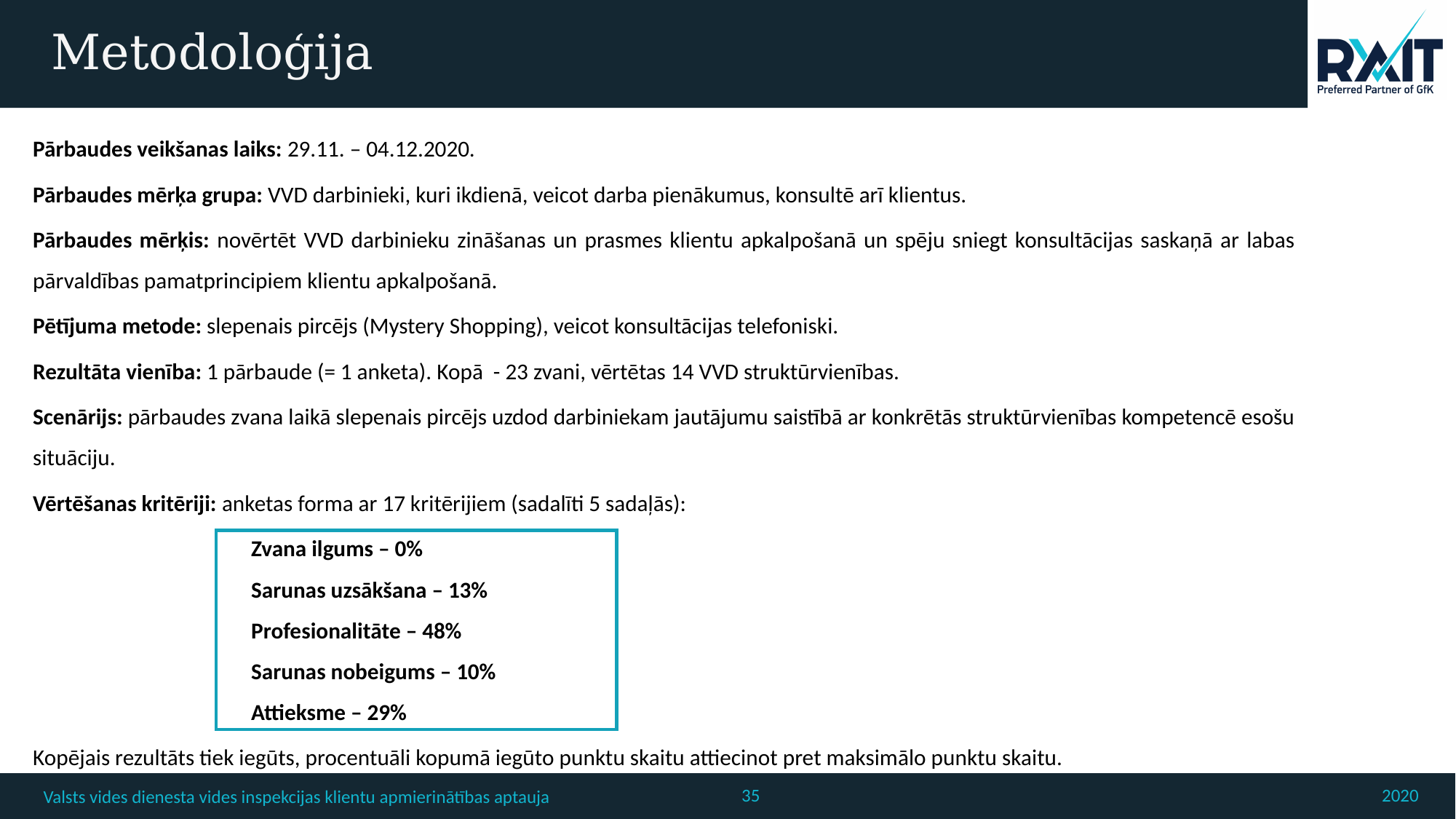

# Metodoloģija
Pārbaudes veikšanas laiks: 29.11. – 04.12.2020.
Pārbaudes mērķa grupa: VVD darbinieki, kuri ikdienā, veicot darba pienākumus, konsultē arī klientus.
Pārbaudes mērķis: novērtēt VVD darbinieku zināšanas un prasmes klientu apkalpošanā un spēju sniegt konsultācijas saskaņā ar labas pārvaldības pamatprincipiem klientu apkalpošanā.
Pētījuma metode: slepenais pircējs (Mystery Shopping), veicot konsultācijas telefoniski.
Rezultāta vienība: 1 pārbaude (= 1 anketa). Kopā  - 23 zvani, vērtētas 14 VVD struktūrvienības.
Scenārijs: pārbaudes zvana laikā slepenais pircējs uzdod darbiniekam jautājumu saistībā ar konkrētās struktūrvienības kompetencē esošu situāciju.
Vērtēšanas kritēriji: anketas forma ar 17 kritērijiem (sadalīti 5 sadaļās):
		Zvana ilgums – 0%
		Sarunas uzsākšana – 13%
		Profesionalitāte – 48%
		Sarunas nobeigums – 10%
		Attieksme – 29%
Kopējais rezultāts tiek iegūts, procentuāli kopumā iegūto punktu skaitu attiecinot pret maksimālo punktu skaitu.